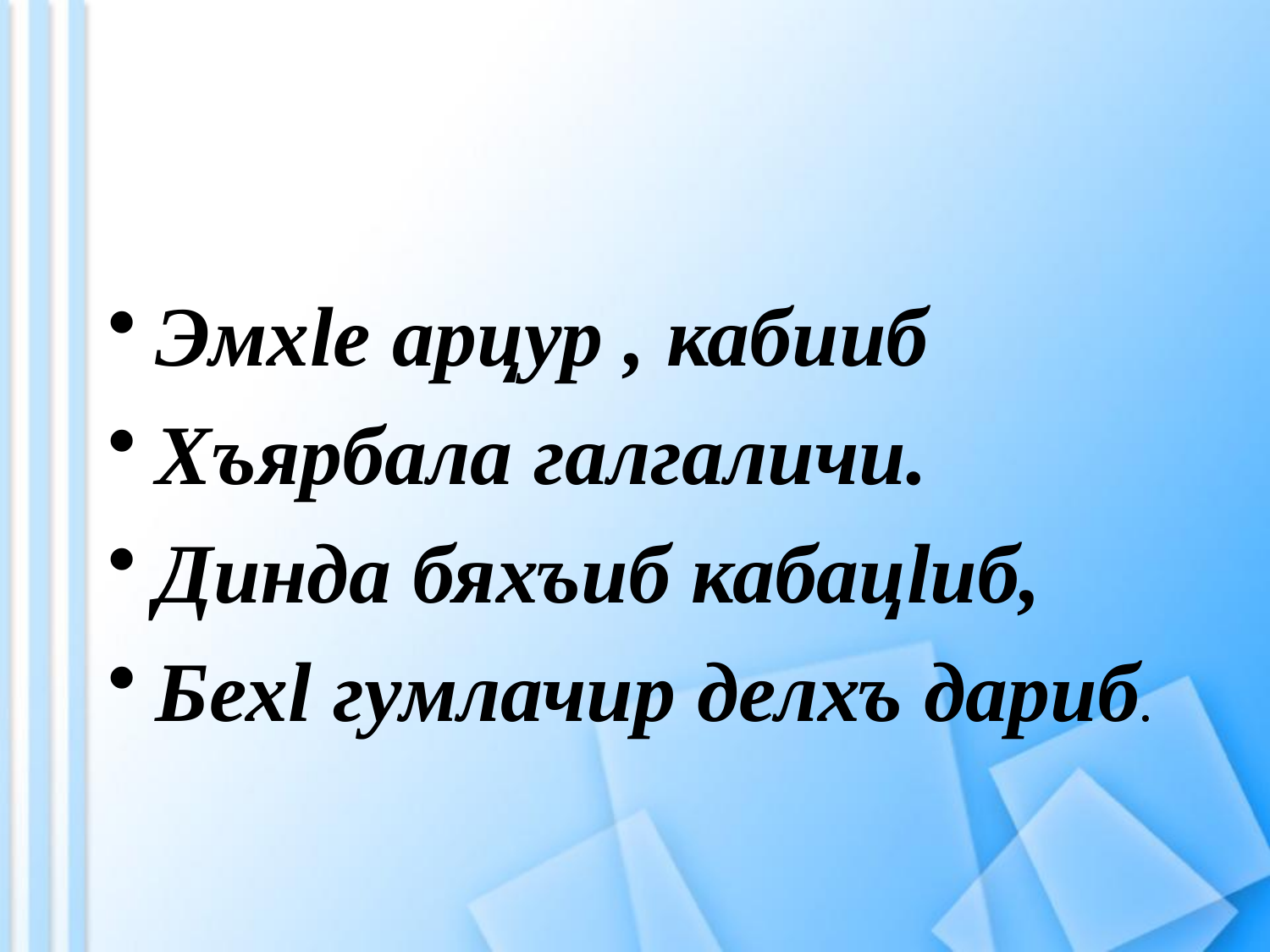

#
Эмхlе арцур , кабииб
Хъярбала галгаличи.
Динда бяхъиб кабацlиб,
Бехl гумлачир делхъ дариб.